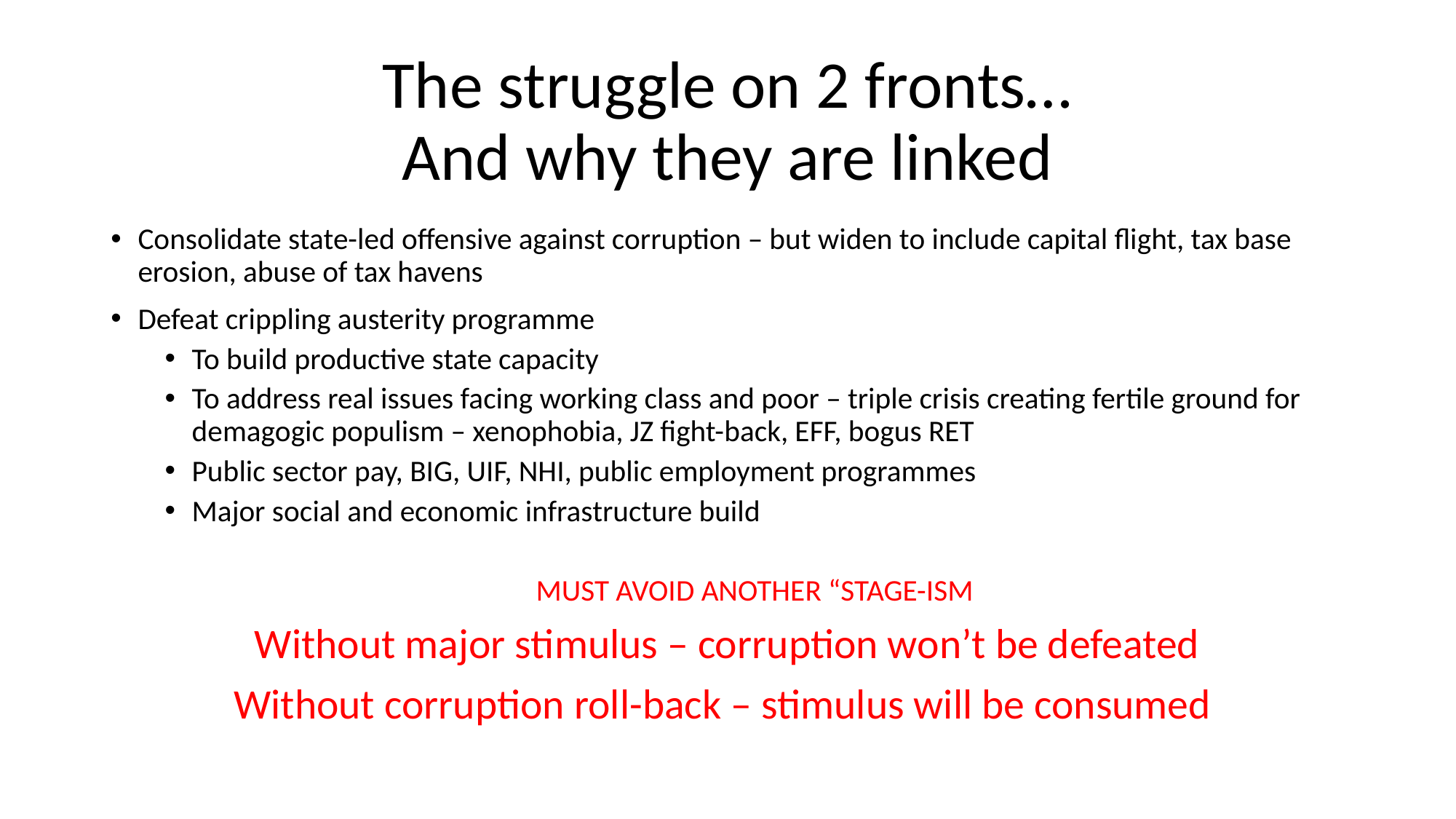

# The struggle on 2 fronts… And why they are linked
Consolidate state-led offensive against corruption – but widen to include capital flight, tax base erosion, abuse of tax havens
Defeat crippling austerity programme
To build productive state capacity
To address real issues facing working class and poor – triple crisis creating fertile ground for demagogic populism – xenophobia, JZ fight-back, EFF, bogus RET
Public sector pay, BIG, UIF, NHI, public employment programmes
Major social and economic infrastructure build

MUST AVOID ANOTHER “STAGE-ISM
Without major stimulus – corruption won’t be defeated
Without corruption roll-back – stimulus will be consumed